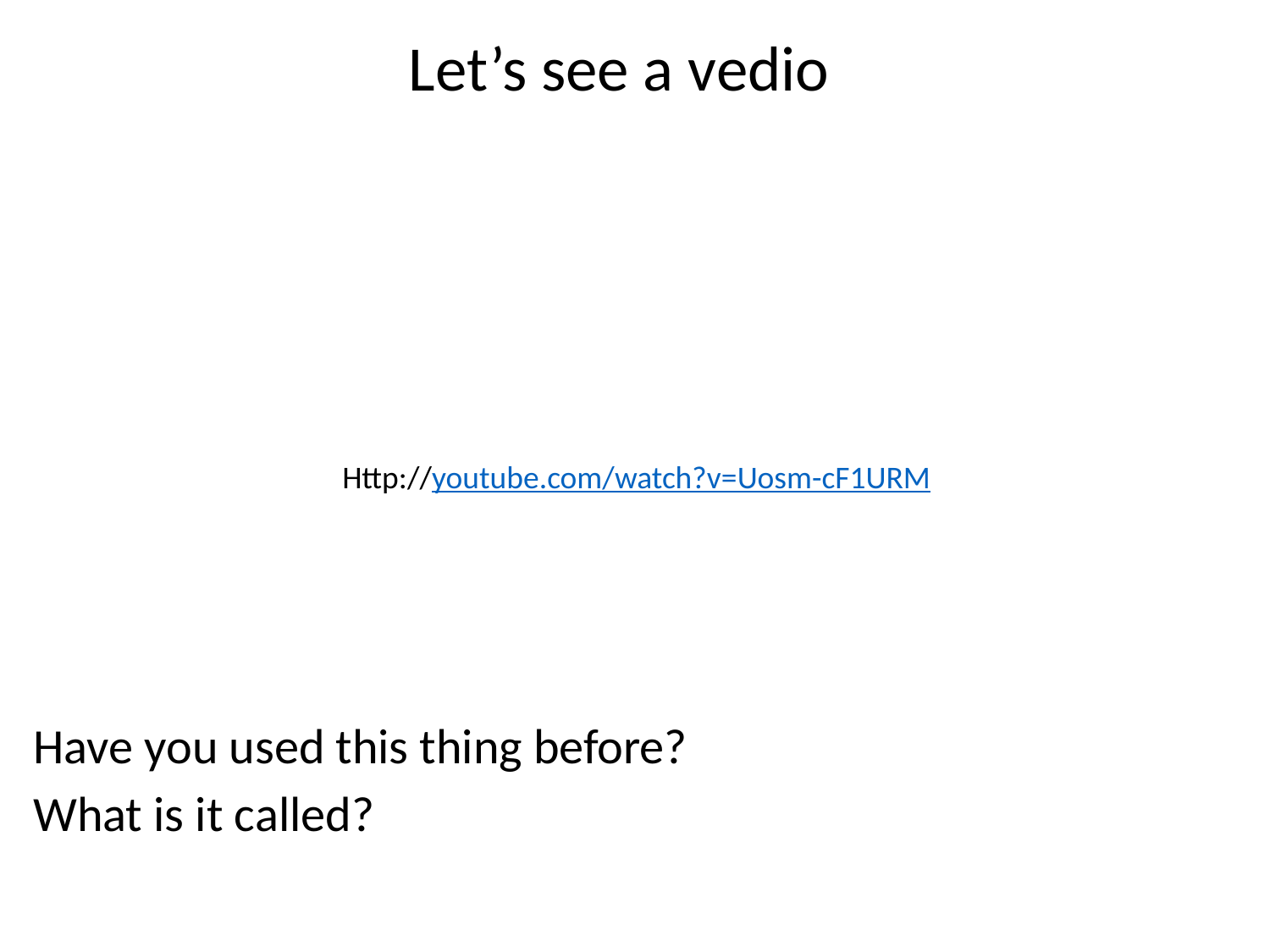

Let’s see a vedio
Http://youtube.com/watch?v=Uosm-cF1URM
Have you used this thing before?
What is it called?